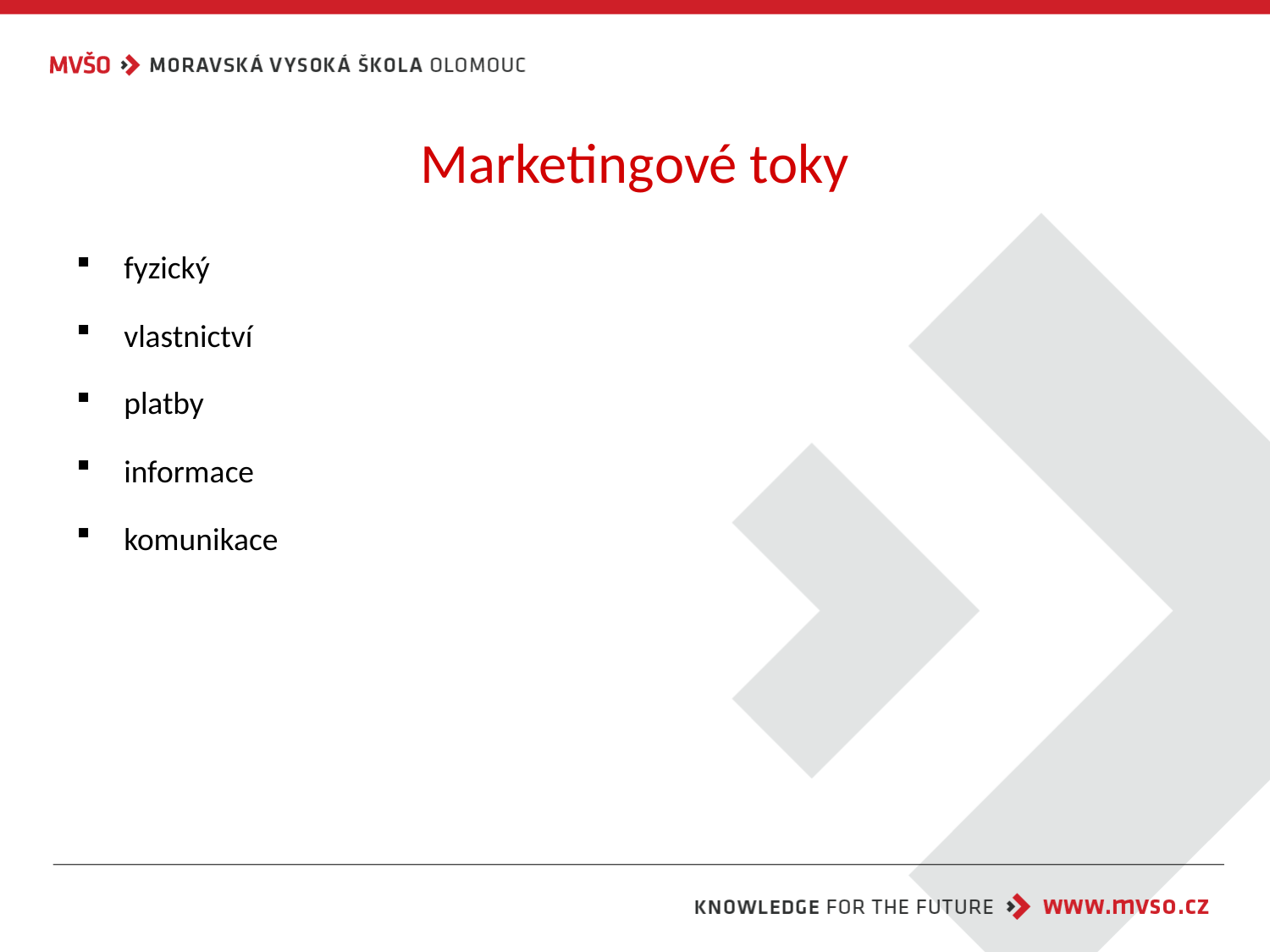

# Marketingové toky
fyzický
vlastnictví
platby
informace
komunikace